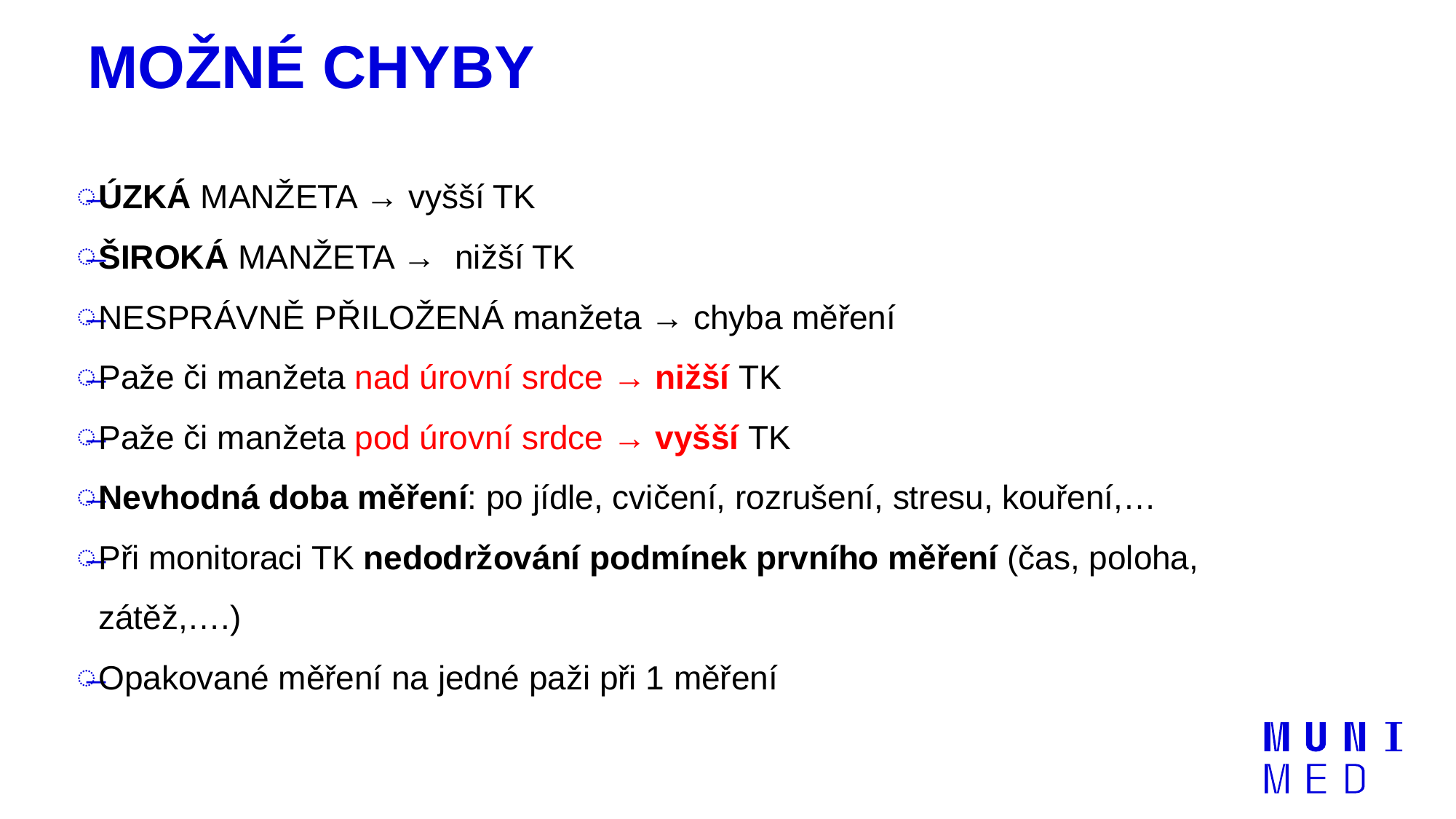

# MOŽNÉ CHYBY
ÚZKÁ MANŽETA → vyšší TK
ŠIROKÁ MANŽETA →  nižší TK
NESPRÁVNĚ PŘILOŽENÁ manžeta → chyba měření
Paže či manžeta nad úrovní srdce → nižší TK
Paže či manžeta pod úrovní srdce → vyšší TK
Nevhodná doba měření: po jídle, cvičení, rozrušení, stresu, kouření,…
Při monitoraci TK nedodržování podmínek prvního měření (čas, poloha, zátěž,….)
Opakované měření na jedné paži při 1 měření